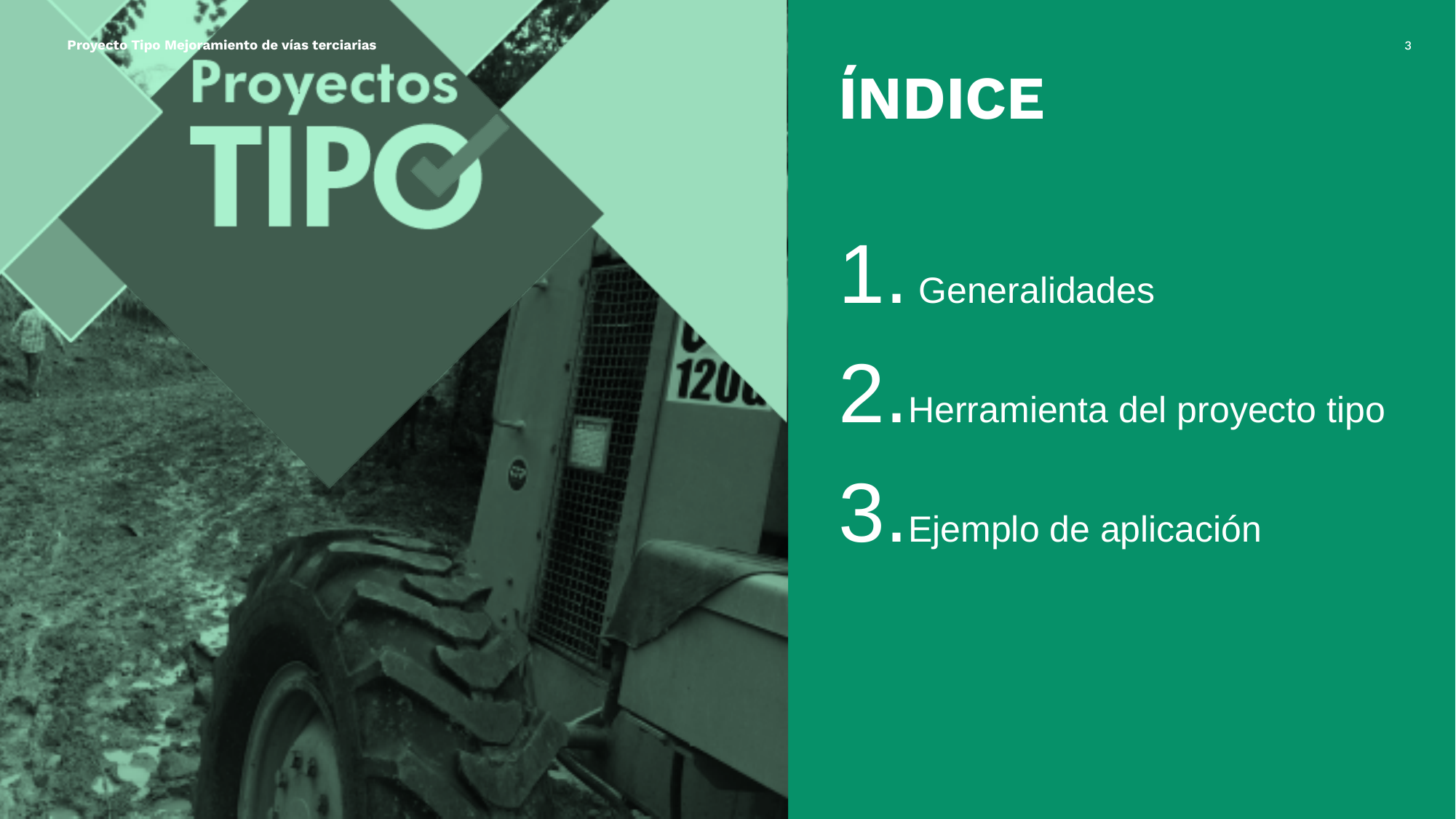

Proyecto Tipo Mejoramiento de vías terciarias
ÍNDICE
 Generalidades
Herramienta del proyecto tipo
Ejemplo de aplicación